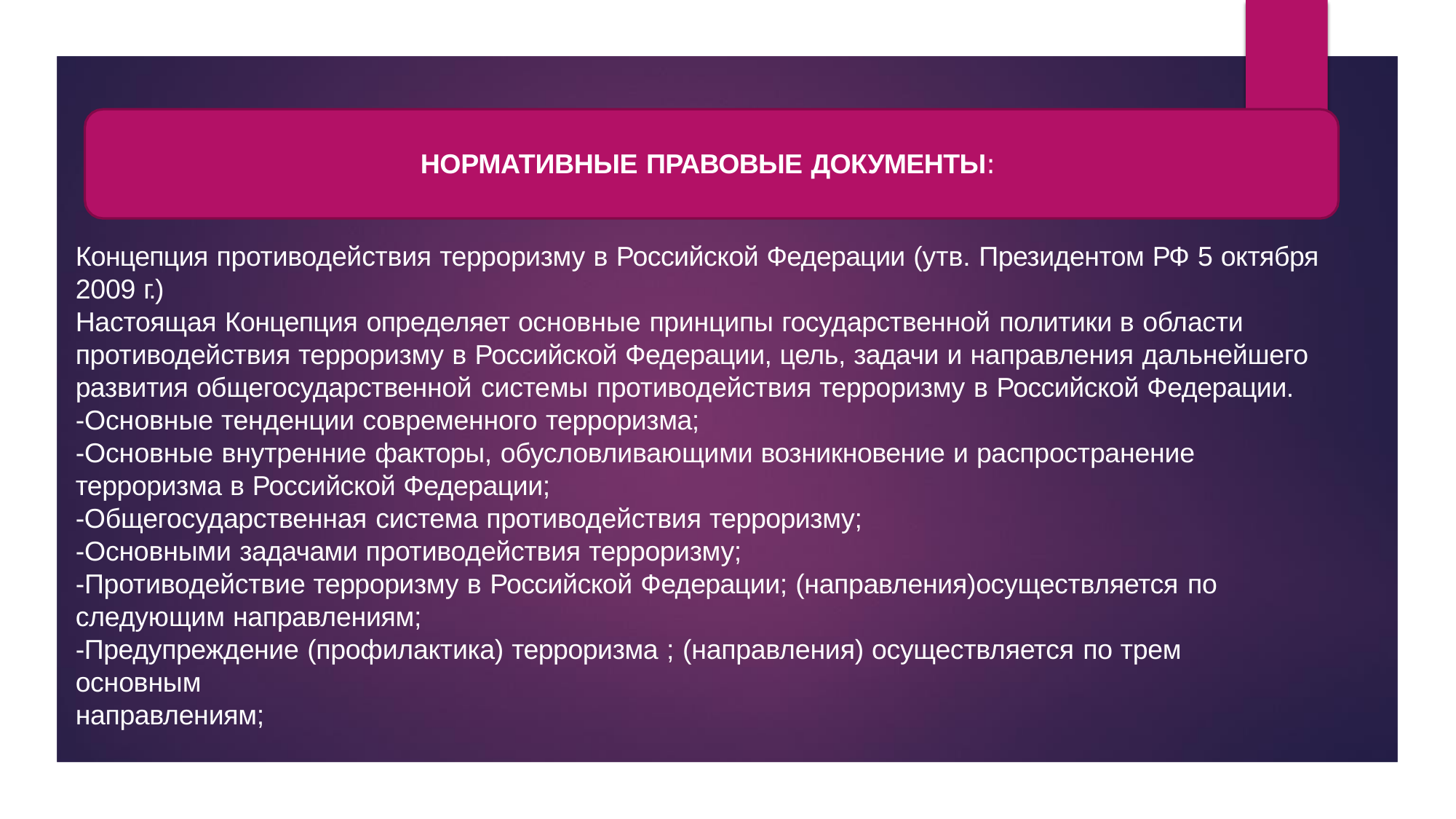

# НОРМАТИВНЫЕ ПРАВОВЫЕ ДОКУМЕНТЫ:
Концепция противодействия терроризму в Российской Федерации (утв. Президентом РФ 5 октября  2009 г.)
Настоящая Концепция определяет основные принципы государственной политики в области
противодействия терроризму в Российской Федерации, цель, задачи и направления дальнейшего  развития общегосударственной системы противодействия терроризму в Российской Федерации.
-Основные тенденции современного терроризма;
-Основные внутренние факторы, обусловливающими возникновение и распространение
терроризма в Российской Федерации;
-Общегосударственная система противодействия терроризму;
-Основными задачами противодействия терроризму;
-Противодействие терроризму в Российской Федерации; (направления)осуществляется по  следующим направлениям;
-Предупреждение (профилактика) терроризма ; (направления) осуществляется по трем основным
направлениям;